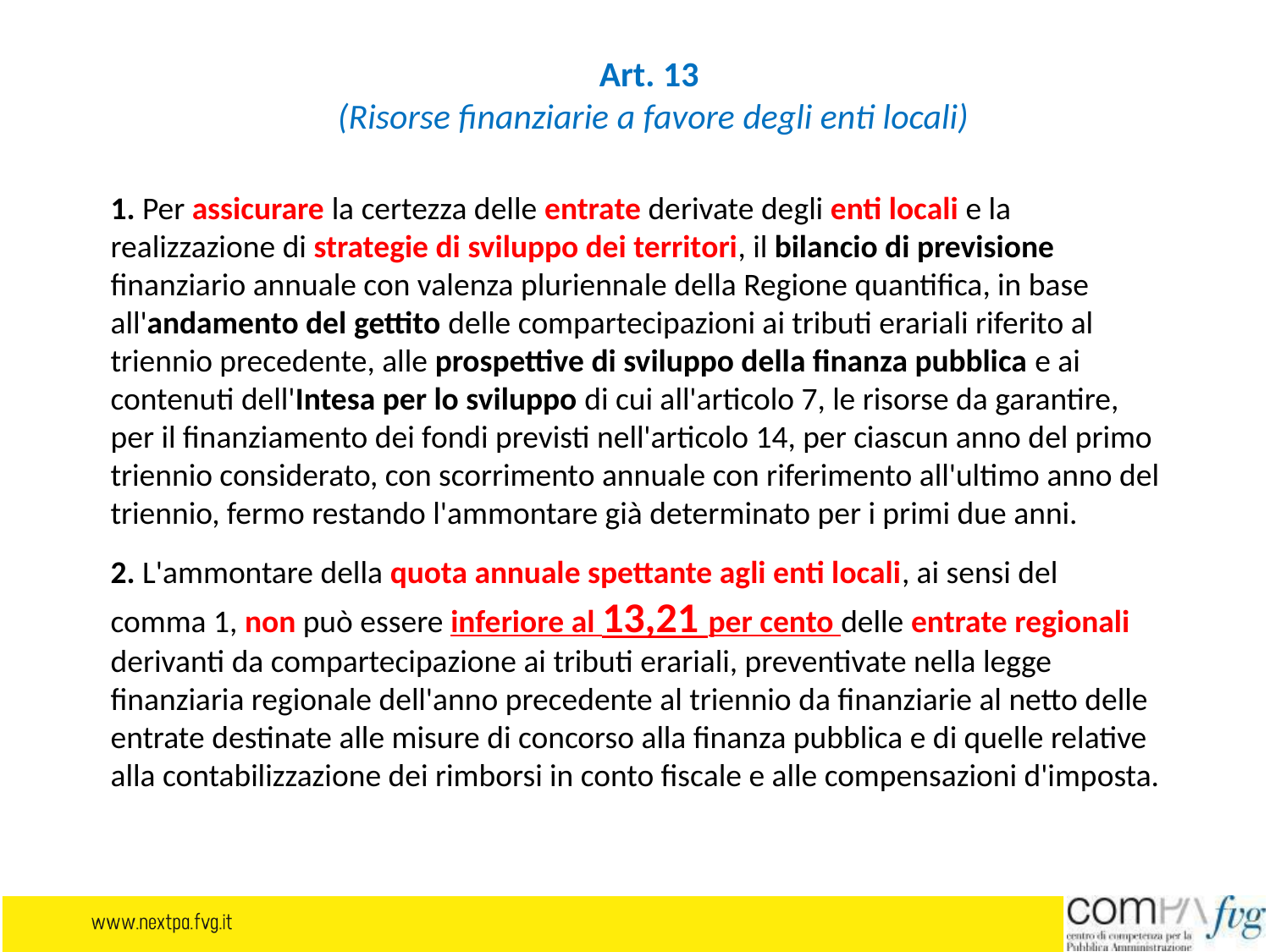

Art. 13
 (Risorse finanziarie a favore degli enti locali)
1. Per assicurare la certezza delle entrate derivate degli enti locali e la realizzazione di strategie di sviluppo dei territori, il bilancio di previsione finanziario annuale con valenza pluriennale della Regione quantifica, in base all'andamento del gettito delle compartecipazioni ai tributi erariali riferito al triennio precedente, alle prospettive di sviluppo della finanza pubblica e ai contenuti dell'Intesa per lo sviluppo di cui all'articolo 7, le risorse da garantire, per il finanziamento dei fondi previsti nell'articolo 14, per ciascun anno del primo triennio considerato, con scorrimento annuale con riferimento all'ultimo anno del triennio, fermo restando l'ammontare già determinato per i primi due anni.
2. L'ammontare della quota annuale spettante agli enti locali, ai sensi del comma 1, non può essere inferiore al 13,21 per cento delle entrate regionali derivanti da compartecipazione ai tributi erariali, preventivate nella legge finanziaria regionale dell'anno precedente al triennio da finanziarie al netto delle entrate destinate alle misure di concorso alla finanza pubblica e di quelle relative alla contabilizzazione dei rimborsi in conto fiscale e alle compensazioni d'imposta.